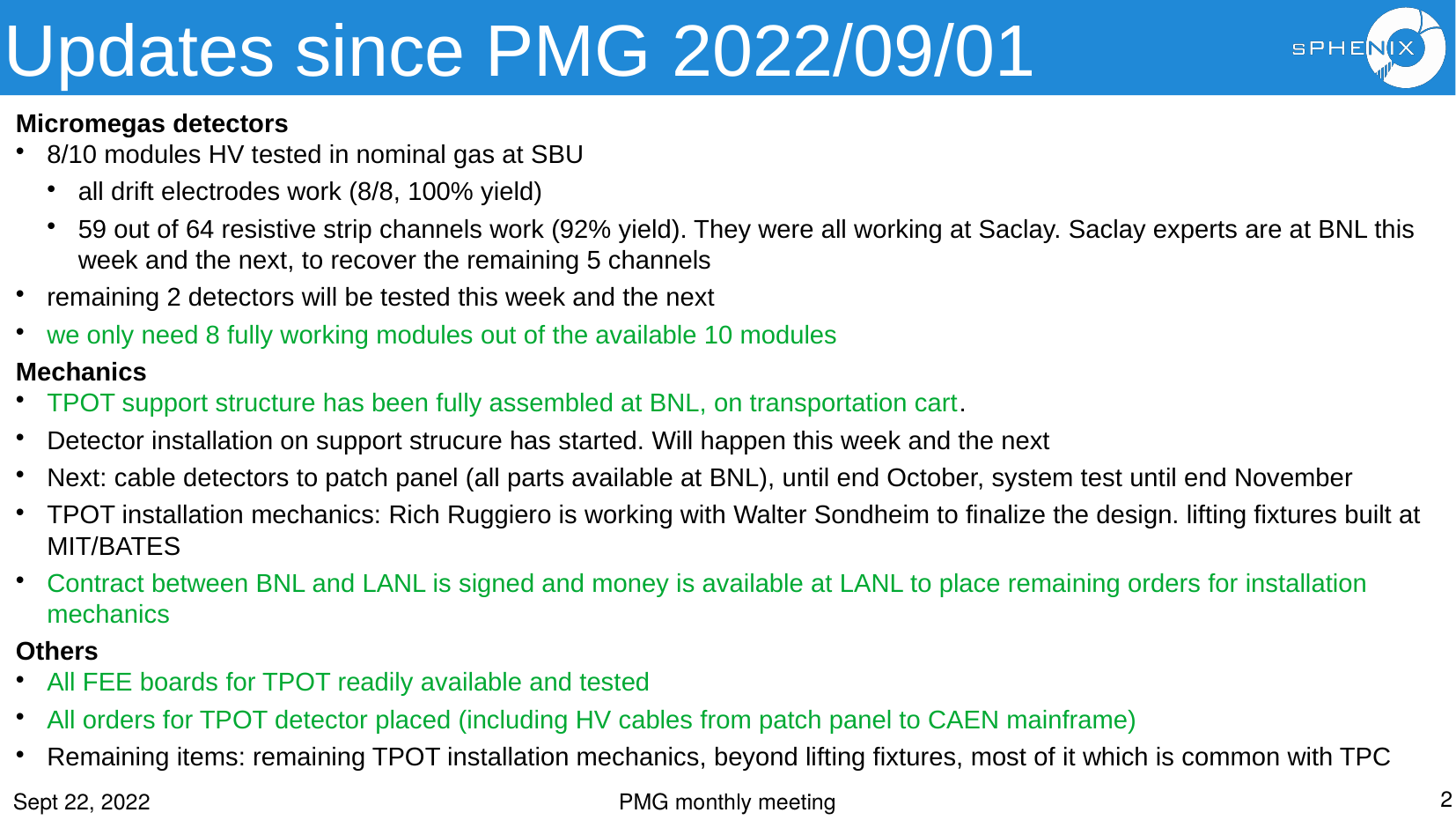

# Updates since PMG 2022/09/01
Micromegas detectors
8/10 modules HV tested in nominal gas at SBU
all drift electrodes work (8/8, 100% yield)
59 out of 64 resistive strip channels work (92% yield). They were all working at Saclay. Saclay experts are at BNL this week and the next, to recover the remaining 5 channels
remaining 2 detectors will be tested this week and the next
we only need 8 fully working modules out of the available 10 modules
Mechanics
TPOT support structure has been fully assembled at BNL, on transportation cart.
Detector installation on support strucure has started. Will happen this week and the next
Next: cable detectors to patch panel (all parts available at BNL), until end October, system test until end November
TPOT installation mechanics: Rich Ruggiero is working with Walter Sondheim to finalize the design. lifting fixtures built at MIT/BATES
Contract between BNL and LANL is signed and money is available at LANL to place remaining orders for installation mechanics
Others
All FEE boards for TPOT readily available and tested
All orders for TPOT detector placed (including HV cables from patch panel to CAEN mainframe)
Remaining items: remaining TPOT installation mechanics, beyond lifting fixtures, most of it which is common with TPC